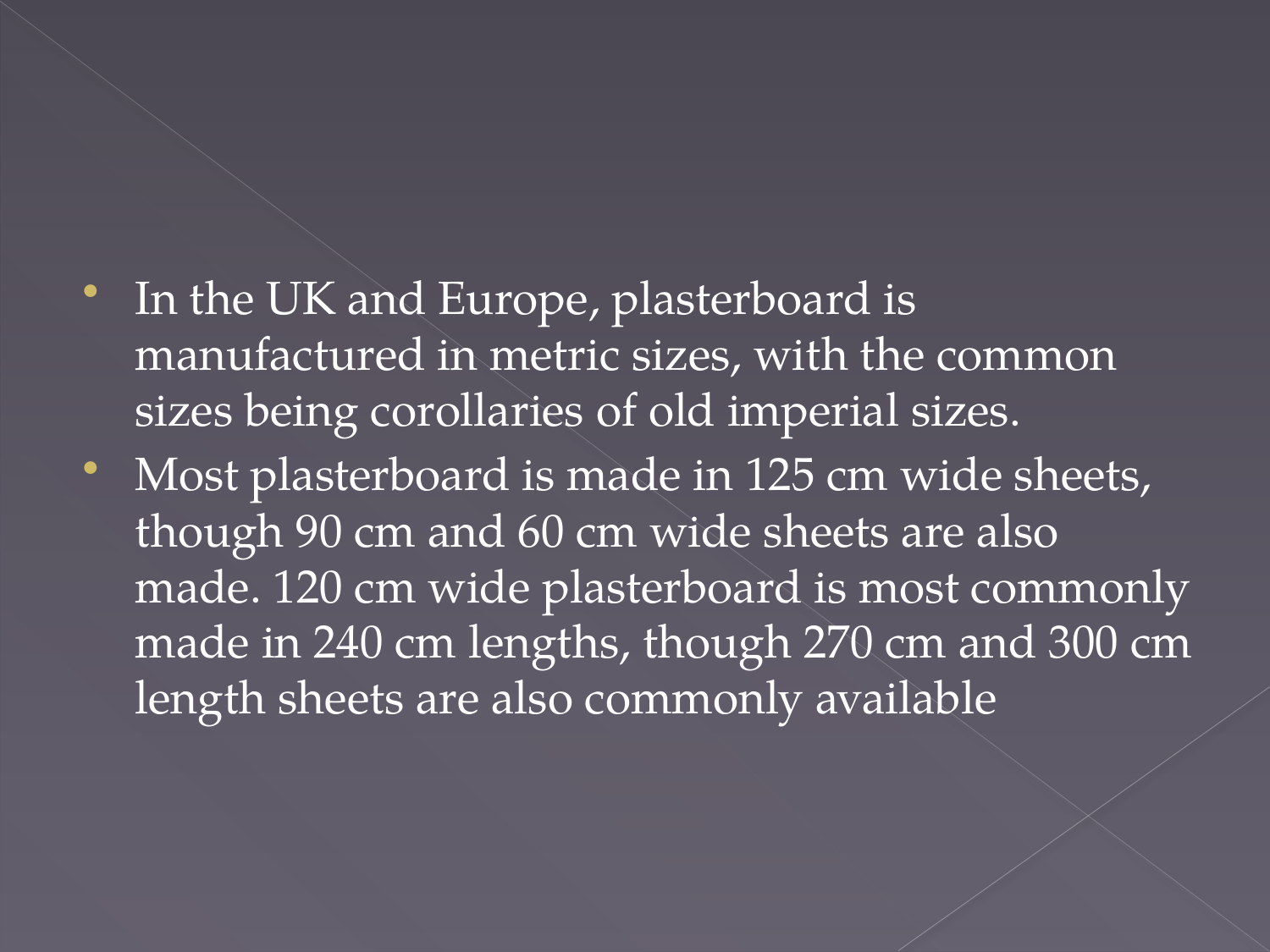

#
In the UK and Europe, plasterboard is manufactured in metric sizes, with the common sizes being corollaries of old imperial sizes.
Most plasterboard is made in 125 cm wide sheets, though 90 cm and 60 cm wide sheets are also made. 120 cm wide plasterboard is most commonly made in 240 cm lengths, though 270 cm and 300 cm length sheets are also commonly available